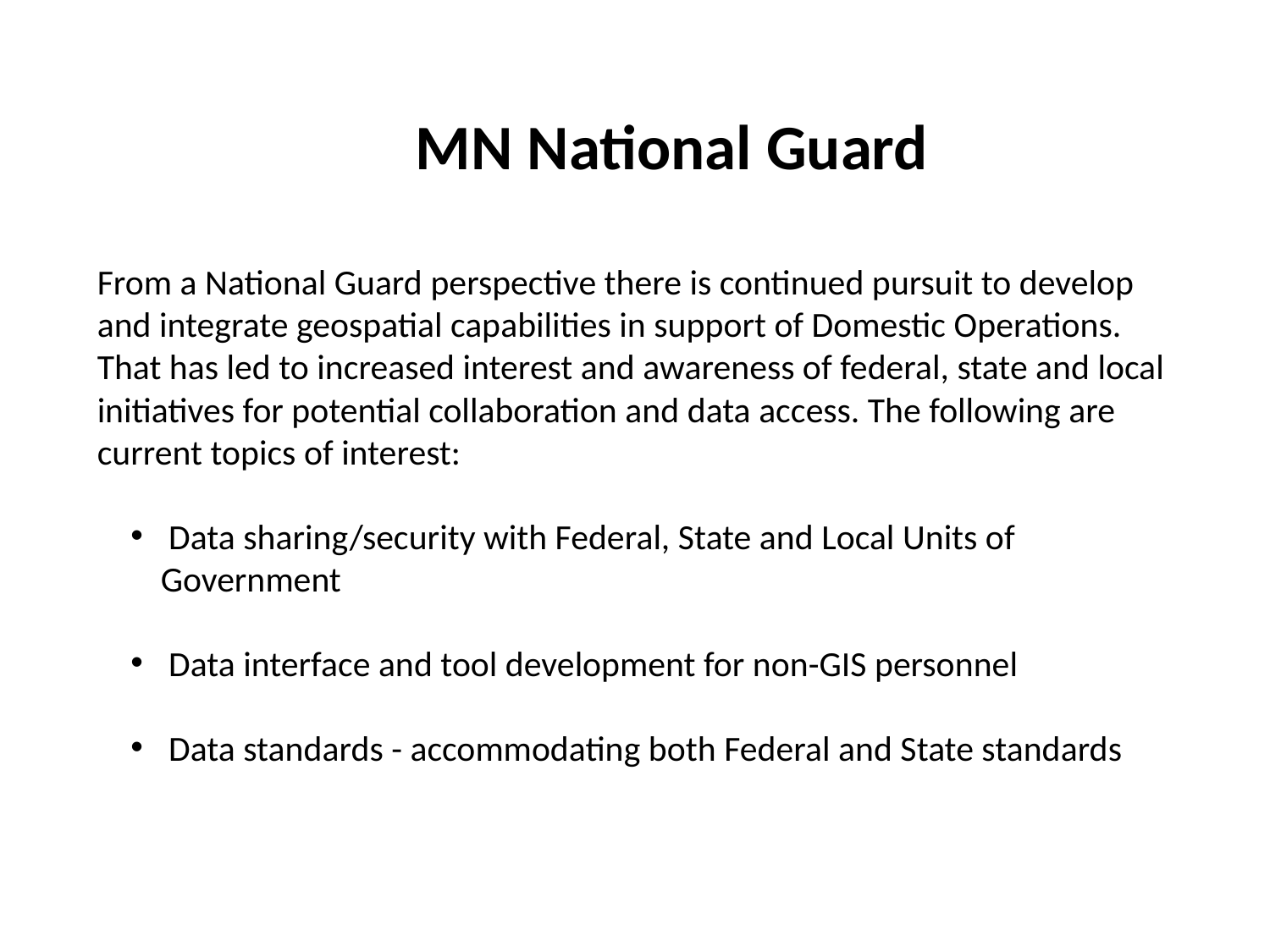

MN National Guard
From a National Guard perspective there is continued pursuit to develop and integrate geospatial capabilities in support of Domestic Operations.  That has led to increased interest and awareness of federal, state and local initiatives for potential collaboration and data access. The following are current topics of interest:

 Data sharing/security with Federal, State and Local Units of Government

 Data interface and tool development for non-GIS personnel

 Data standards - accommodating both Federal and State standards